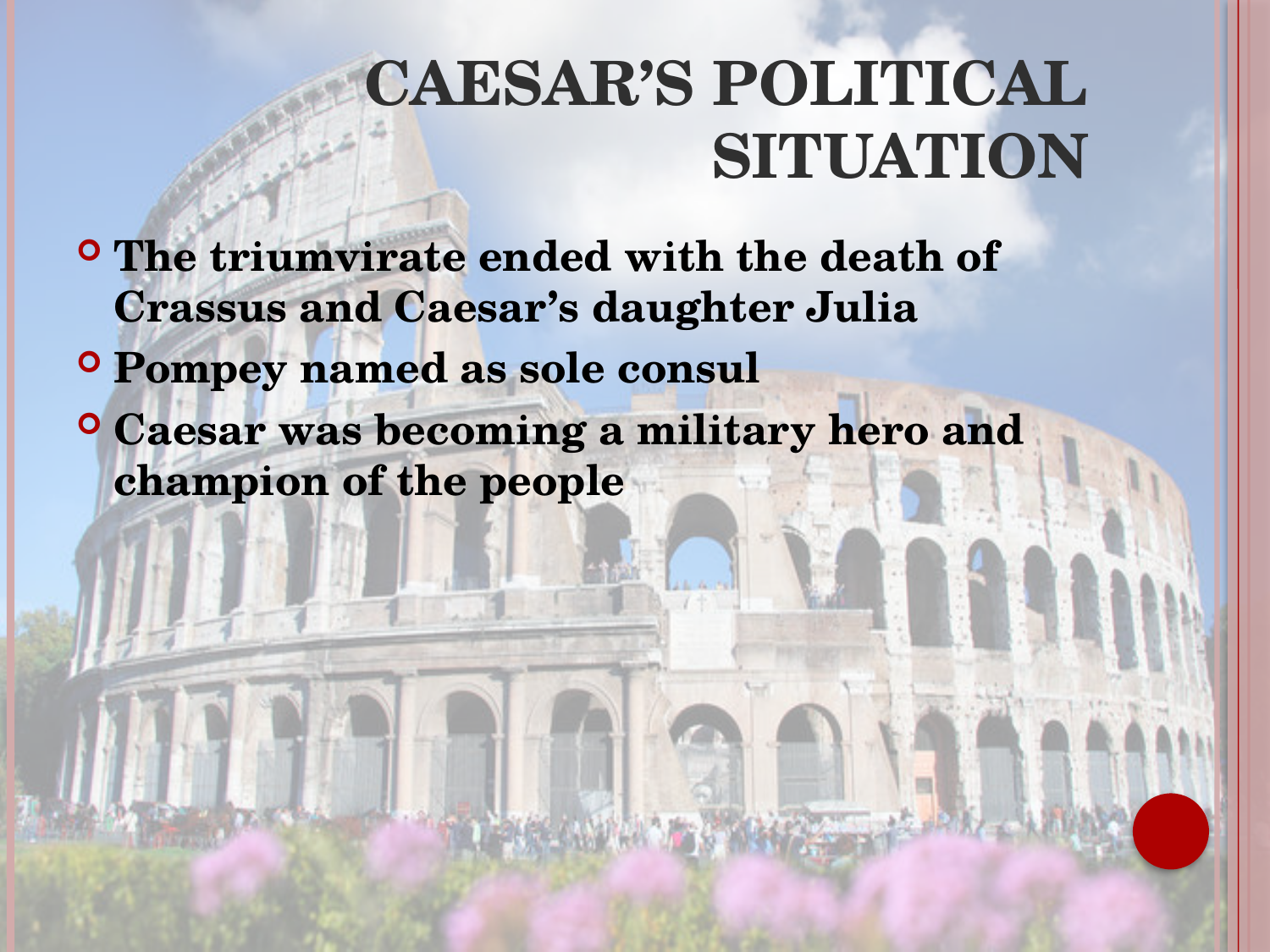

# Caesar’s Political Situation
The triumvirate ended with the death of Crassus and Caesar’s daughter Julia
Pompey named as sole consul
Caesar was becoming a military hero and champion of the people